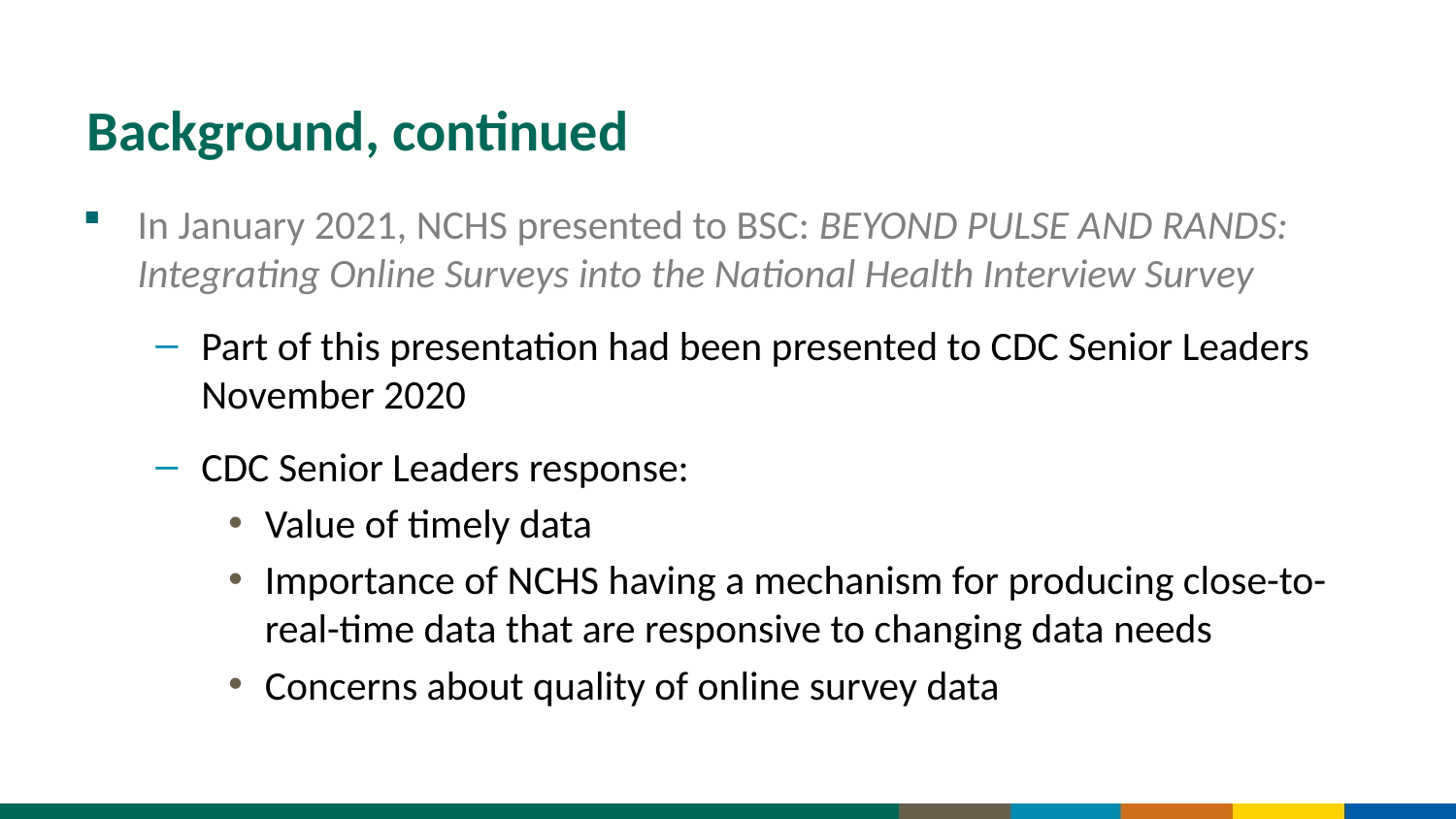

# Background, continued
In January 2021, NCHS presented to BSC: BEYOND PULSE AND RANDS:  Integrating Online Surveys into the National Health Interview Survey
Part of this presentation had been presented to CDC Senior Leaders November 2020
CDC Senior Leaders response:
Value of timely data
Importance of NCHS having a mechanism for producing close-to-real-time data that are responsive to changing data needs
Concerns about quality of online survey data